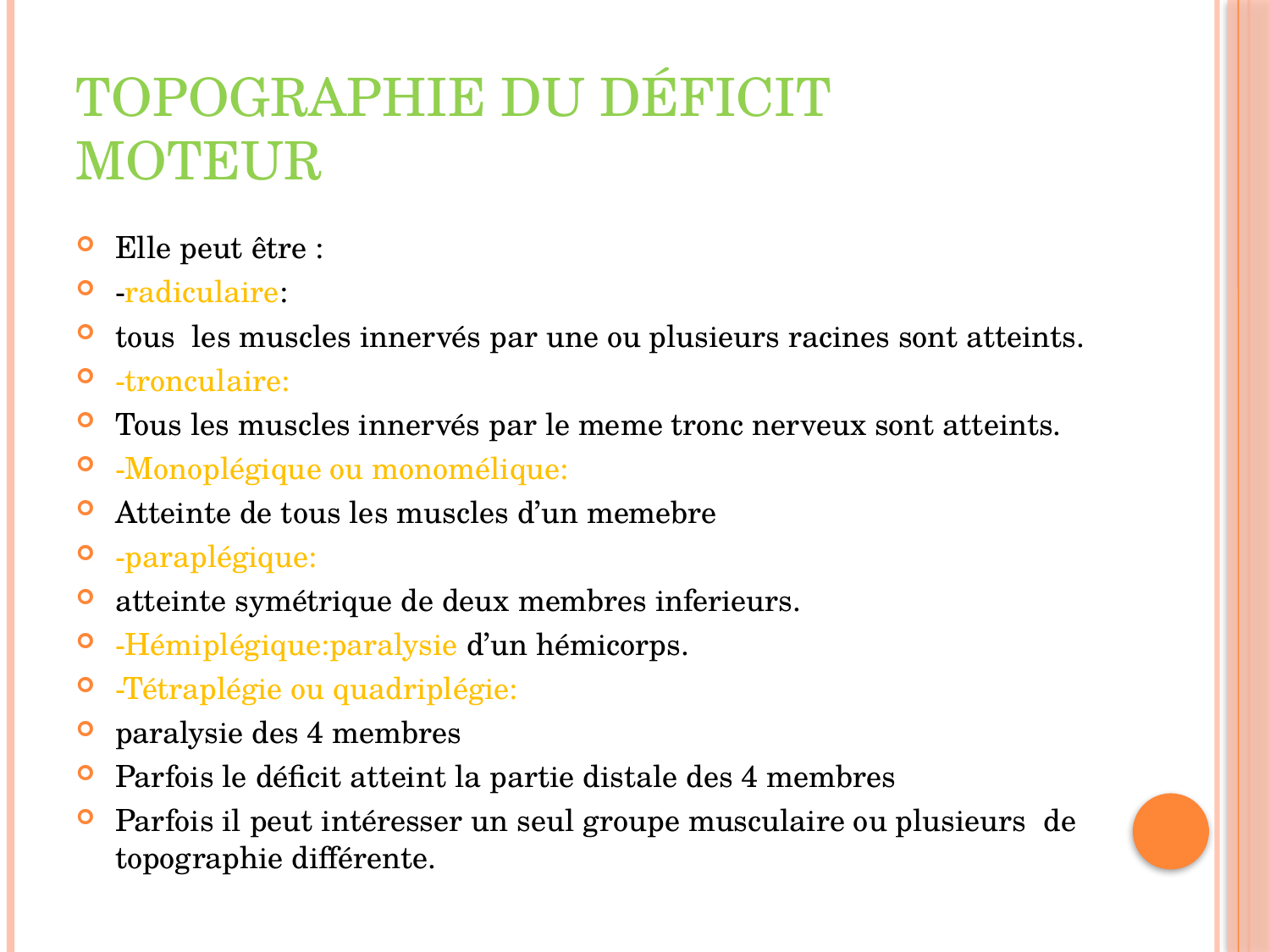

# Topographie du déficit moteur
Elle peut être :
-radiculaire:
tous  les muscles innervés par une ou plusieurs racines sont atteints.
-tronculaire:
Tous les muscles innervés par le meme tronc nerveux sont atteints.
-Monoplégique ou monomélique:
Atteinte de tous les muscles d’un memebre
-paraplégique:
atteinte symétrique de deux membres inferieurs.
-Hémiplégique:paralysie d’un hémicorps.
-Tétraplégie ou quadriplégie:
paralysie des 4 membres
Parfois le déficit atteint la partie distale des 4 membres
Parfois il peut intéresser un seul groupe musculaire ou plusieurs  de topographie différente.